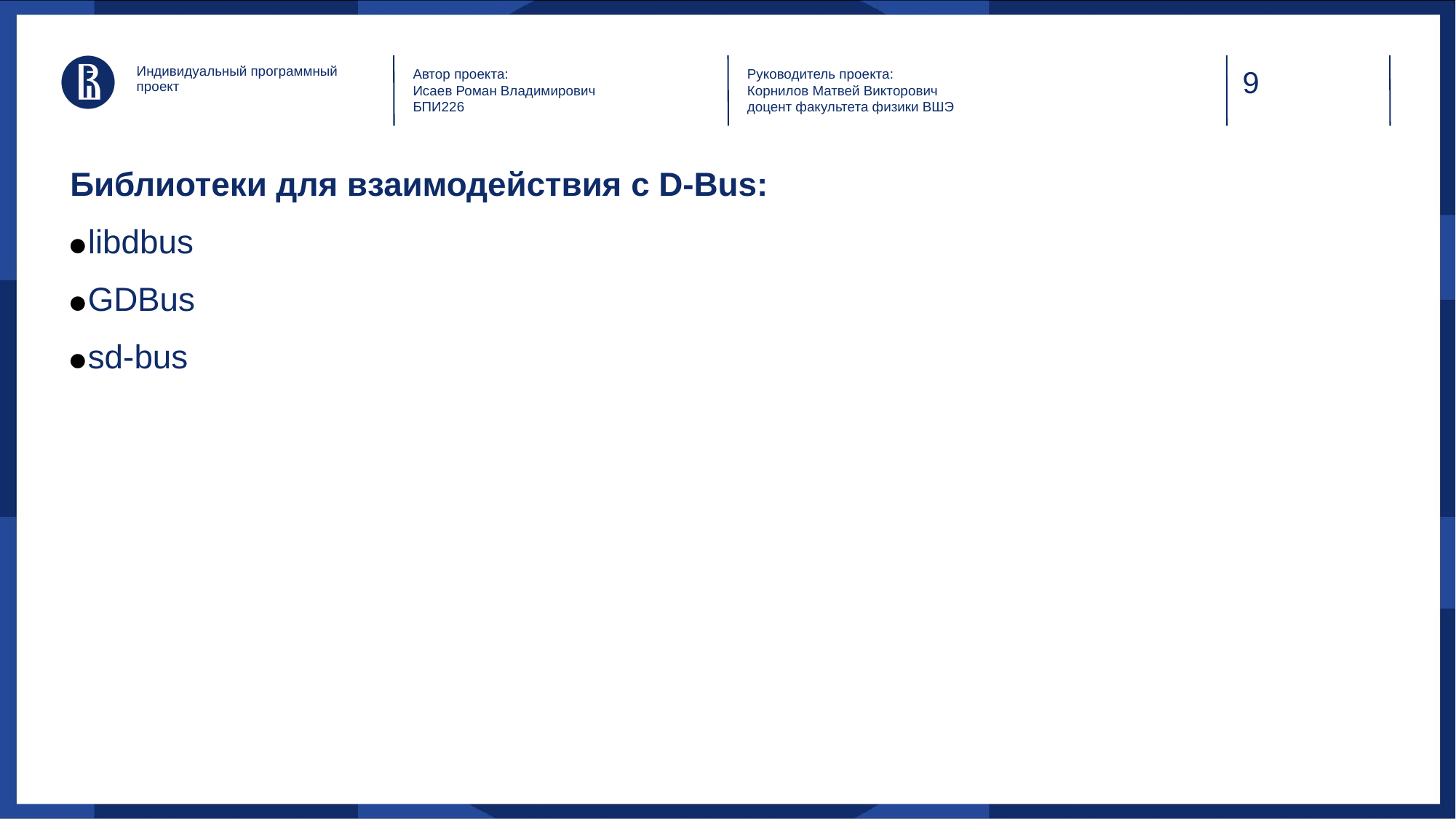

Индивидуальный программный проект
Автор проекта:
Исаев Роман Владимирович
БПИ226
Руководитель проекта:
Корнилов Матвей Викторович
доцент факультета физики ВШЭ
Библиотеки для взаимодействия с D-Bus:
libdbus
GDBus
sd-bus